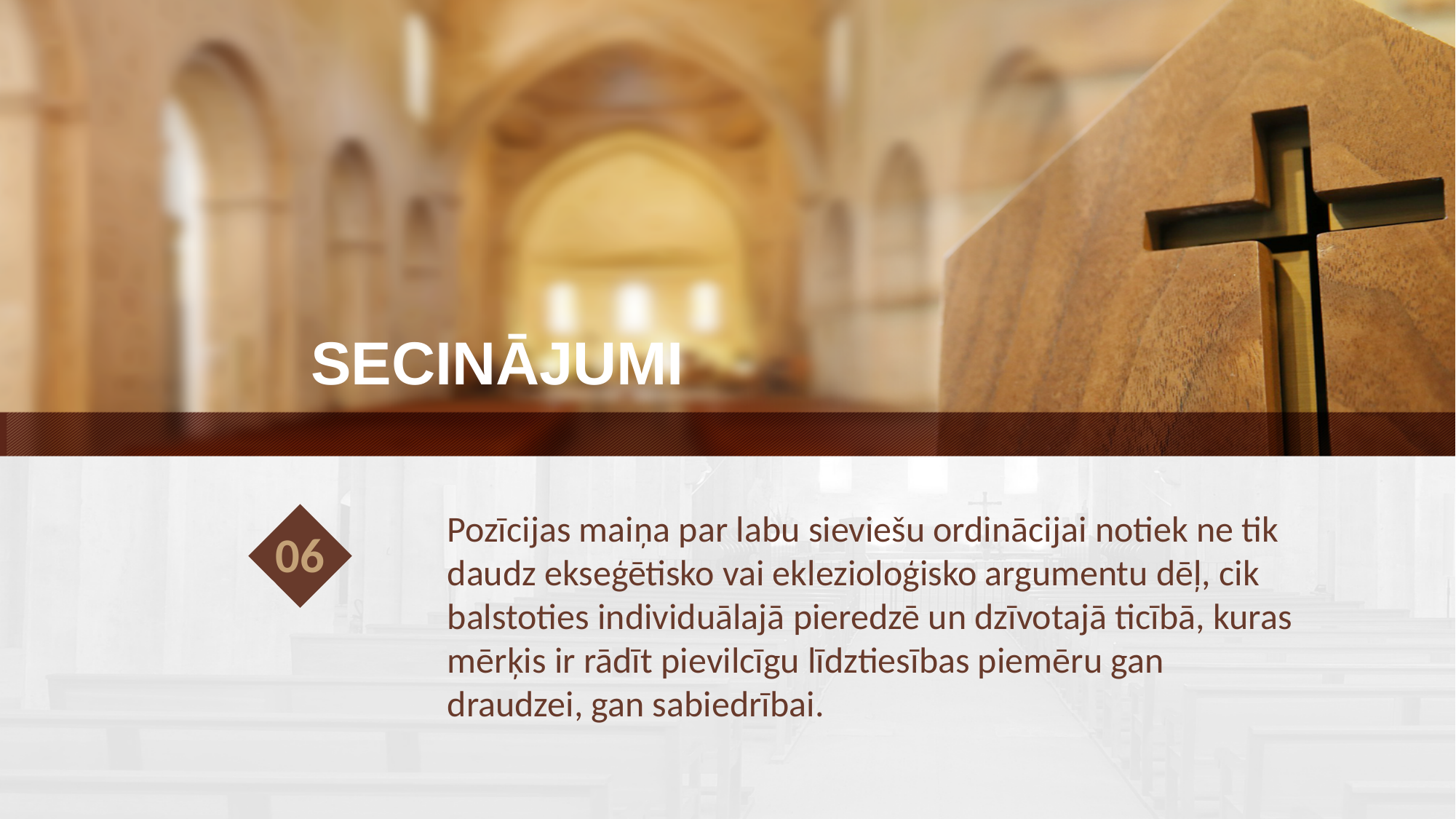

SECINĀJUMI
Pozīcijas maiņa par labu sieviešu ordinācijai notiek ne tik daudz ekseģētisko vai eklezioloģisko argumentu dēļ, cik balstoties individuālajā pieredzē un dzīvotajā ticībā, kuras mērķis ir rādīt pievilcīgu līdztiesības piemēru gan draudzei, gan sabiedrībai.
06